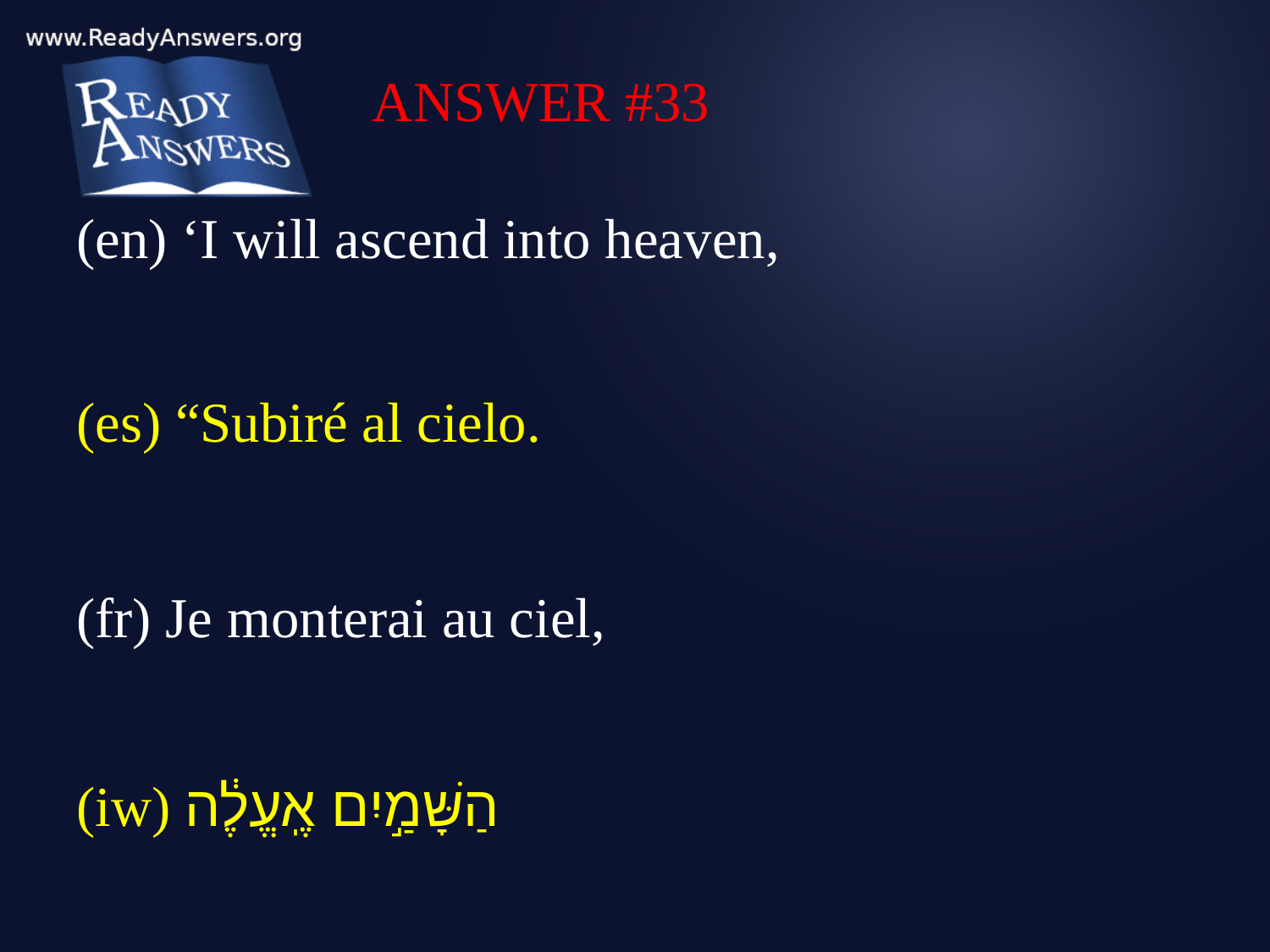

ANSWER #33
(en) ‘I will ascend into heaven,
(es) “Subiré al cielo.
(fr) Je monterai au ciel,
(iw) הַשָּׁמַ֣יִם אֶֽעֱלֶ֔ה